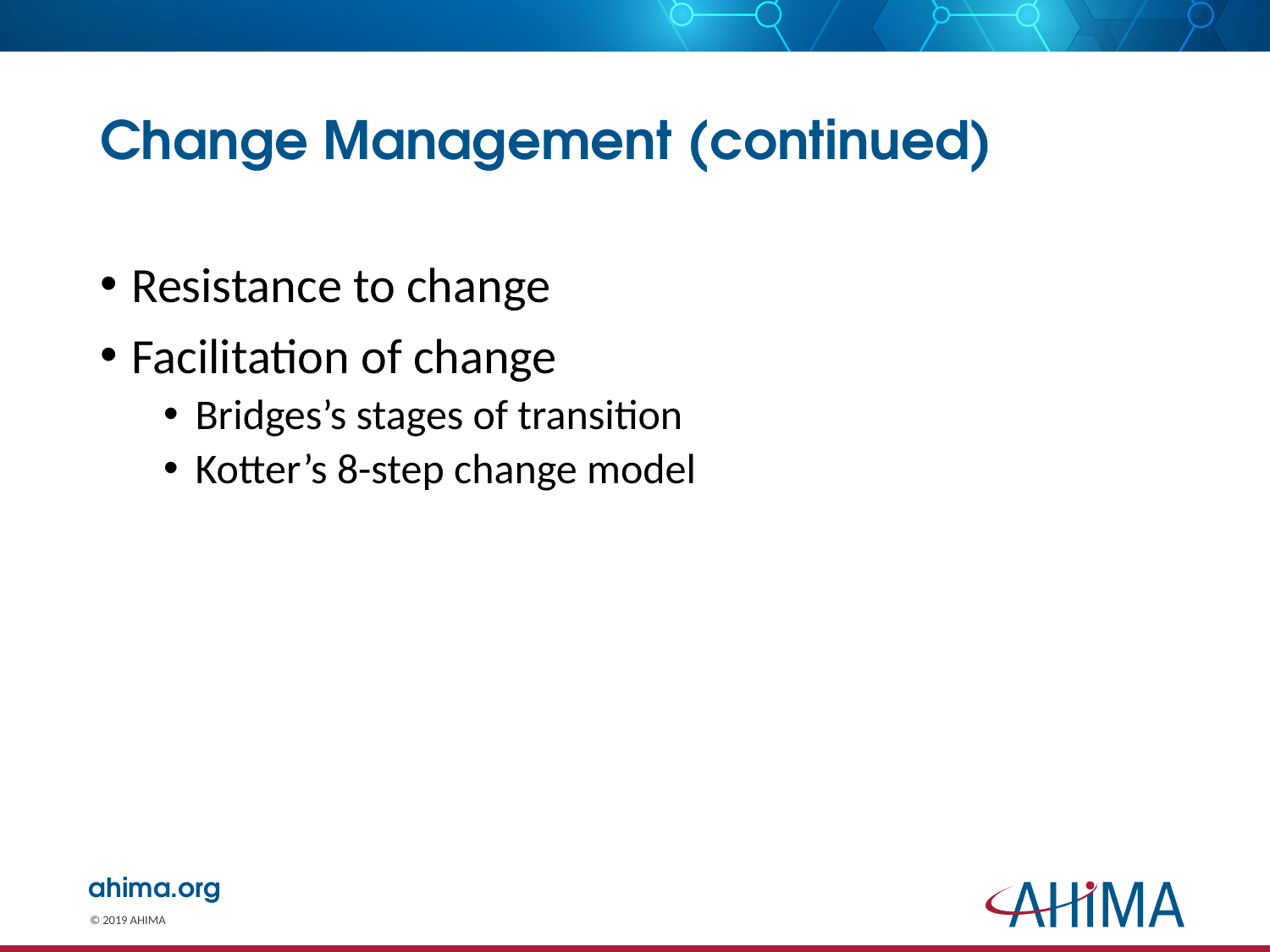

# Change Management (continued)
Resistance to change
Facilitation of change
Bridges’s stages of transition
Kotter’s 8-step change model